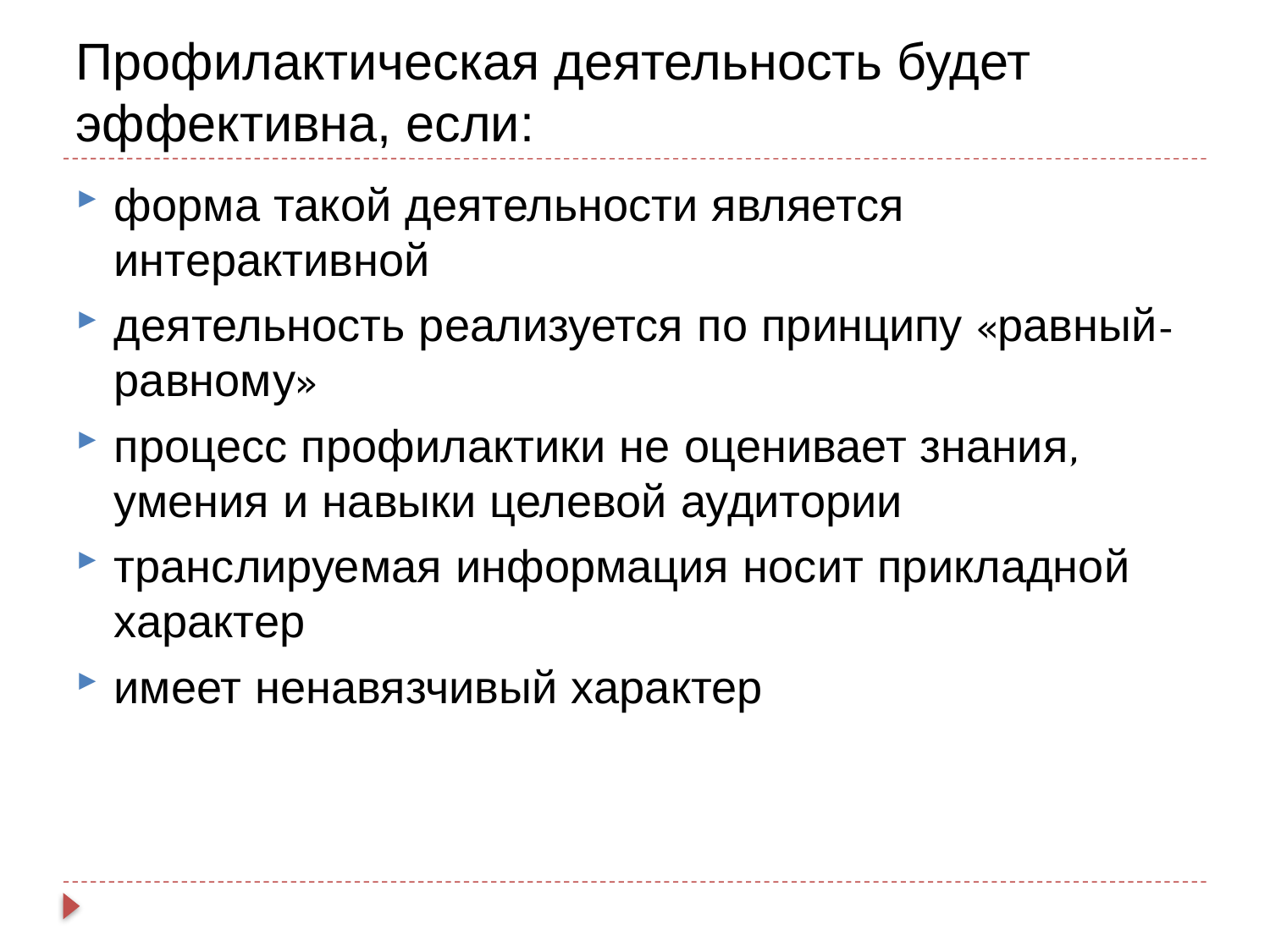

# Профилактическая деятельность будет эффективна, если:
форма такой деятельности является интерактивной
деятельность реализуется по принципу «равный-равному»
процесс профилактики не оценивает знания, умения и навыки целевой аудитории
транслируемая информация носит прикладной характер
имеет ненавязчивый характер